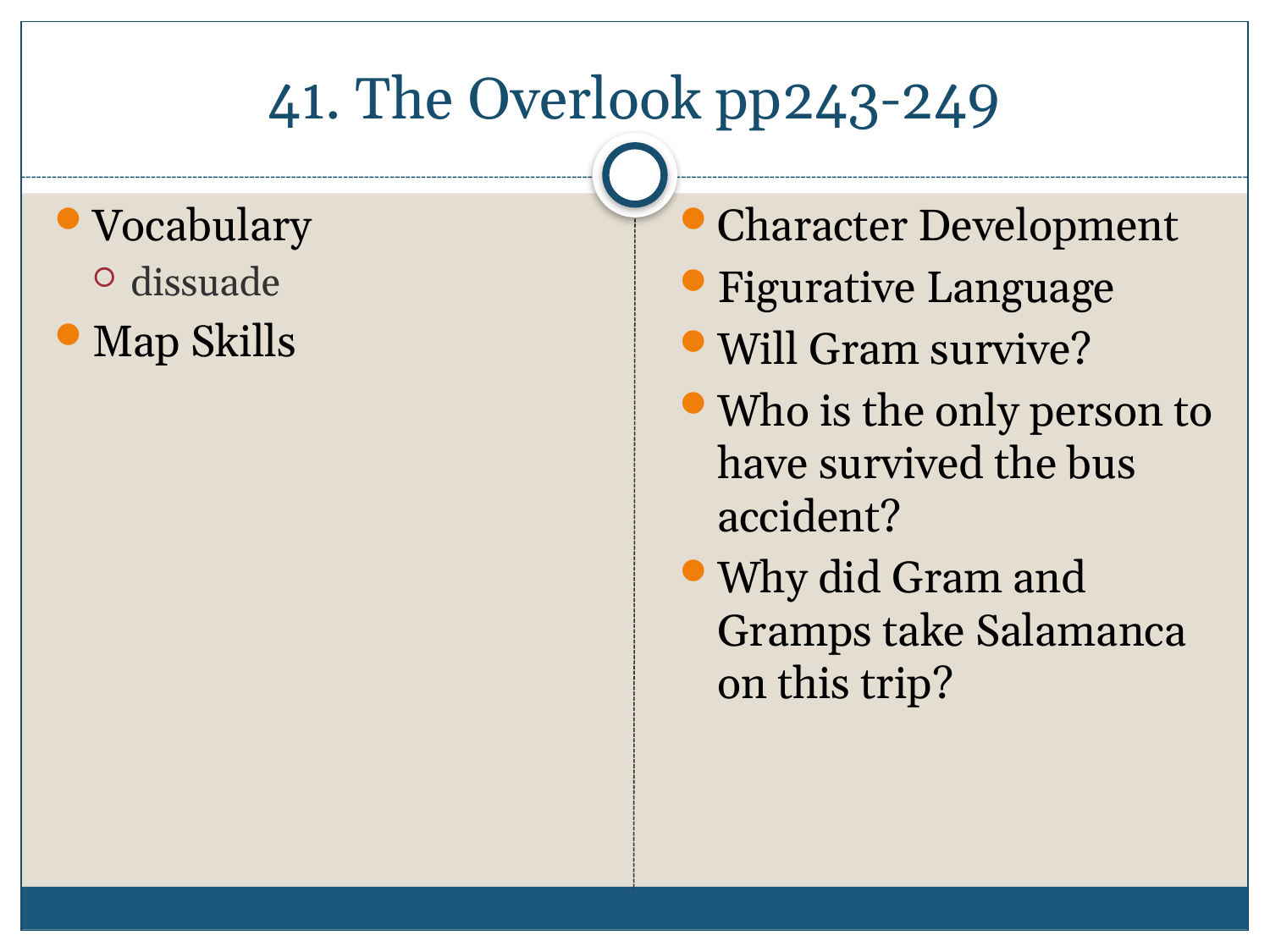

# 41. The Overlook pp243-249
Vocabulary
dissuade
Map Skills

Character Development
Figurative Language
Will Gram survive?
Who is the only person to have survived the bus accident?
Why did Gram and Gramps take Salamanca on this trip?